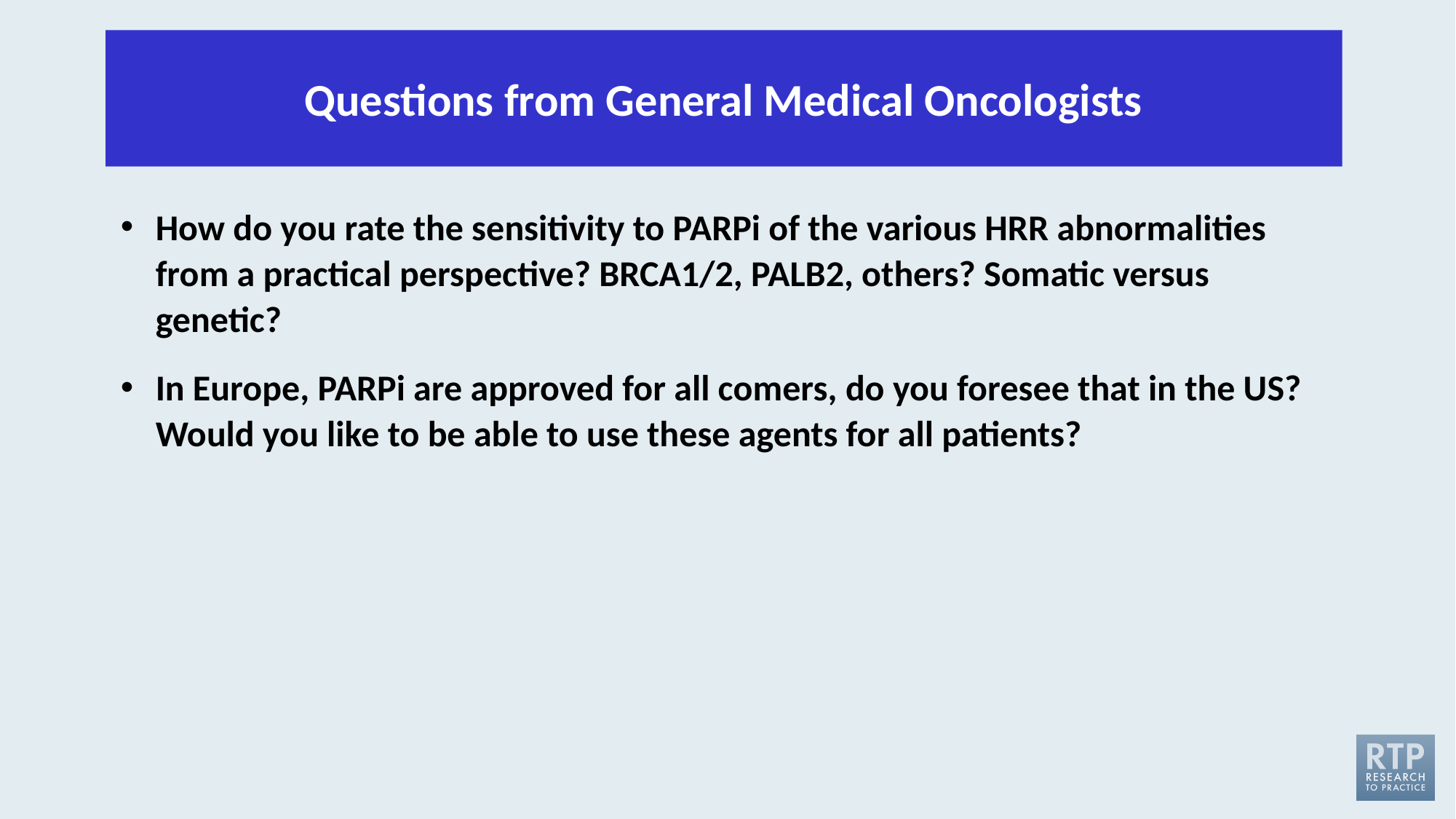

Questions from General Medical Oncologists
How do you rate the sensitivity to PARPi of the various HRR abnormalities from a practical perspective? BRCA1/2, PALB2, others? Somatic versus genetic?
In Europe, PARPi are approved for all comers, do you foresee that in the US? Would you like to be able to use these agents for all patients?